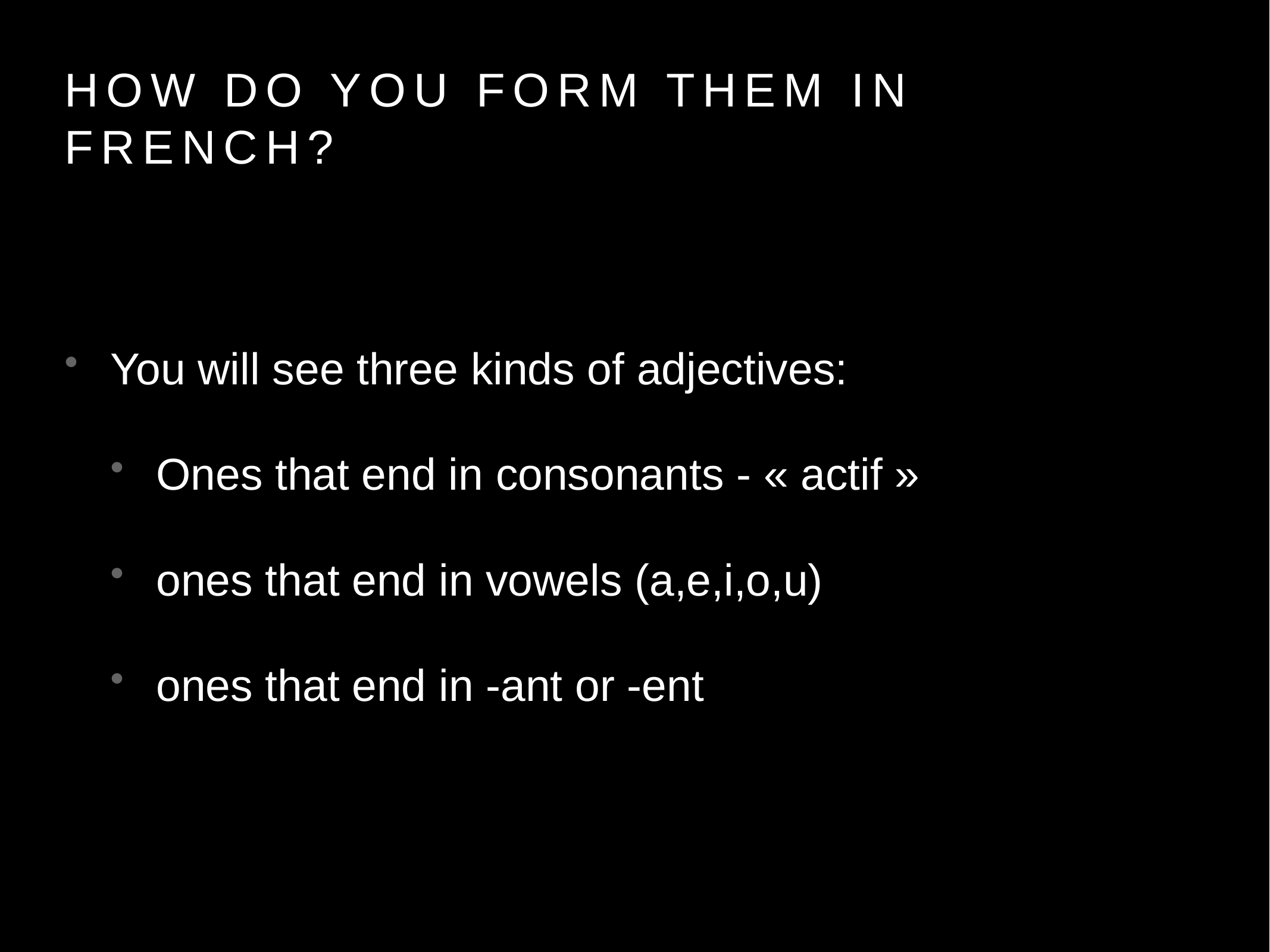

# How do you form them in French?
You will see three kinds of adjectives:
Ones that end in consonants - « actif »
ones that end in vowels (a,e,i,o,u)
ones that end in -ant or -ent